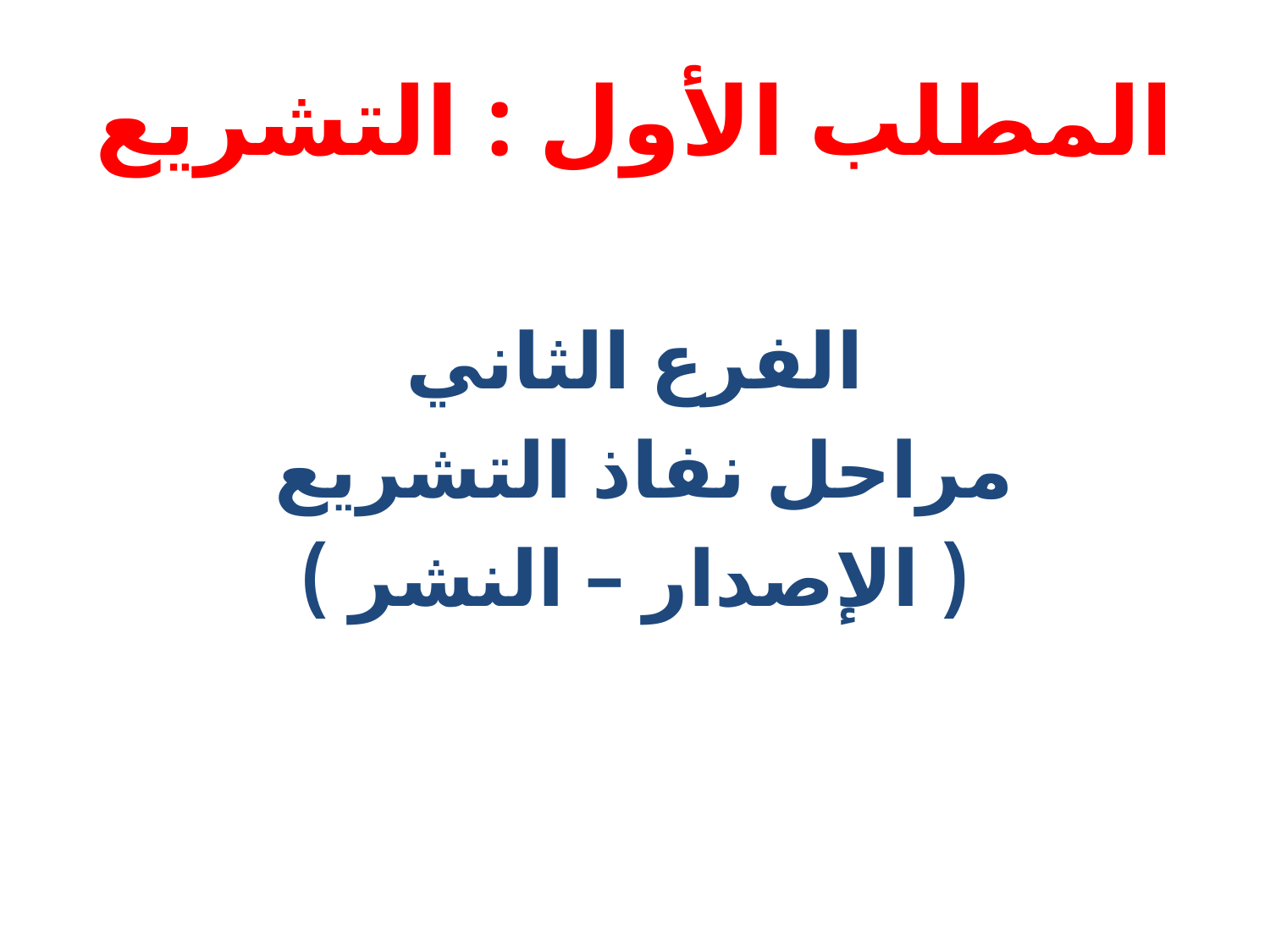

# المطلب الأول : التشريع

الفرع الثاني
مراحل نفاذ التشريع
( الإصدار – النشر )